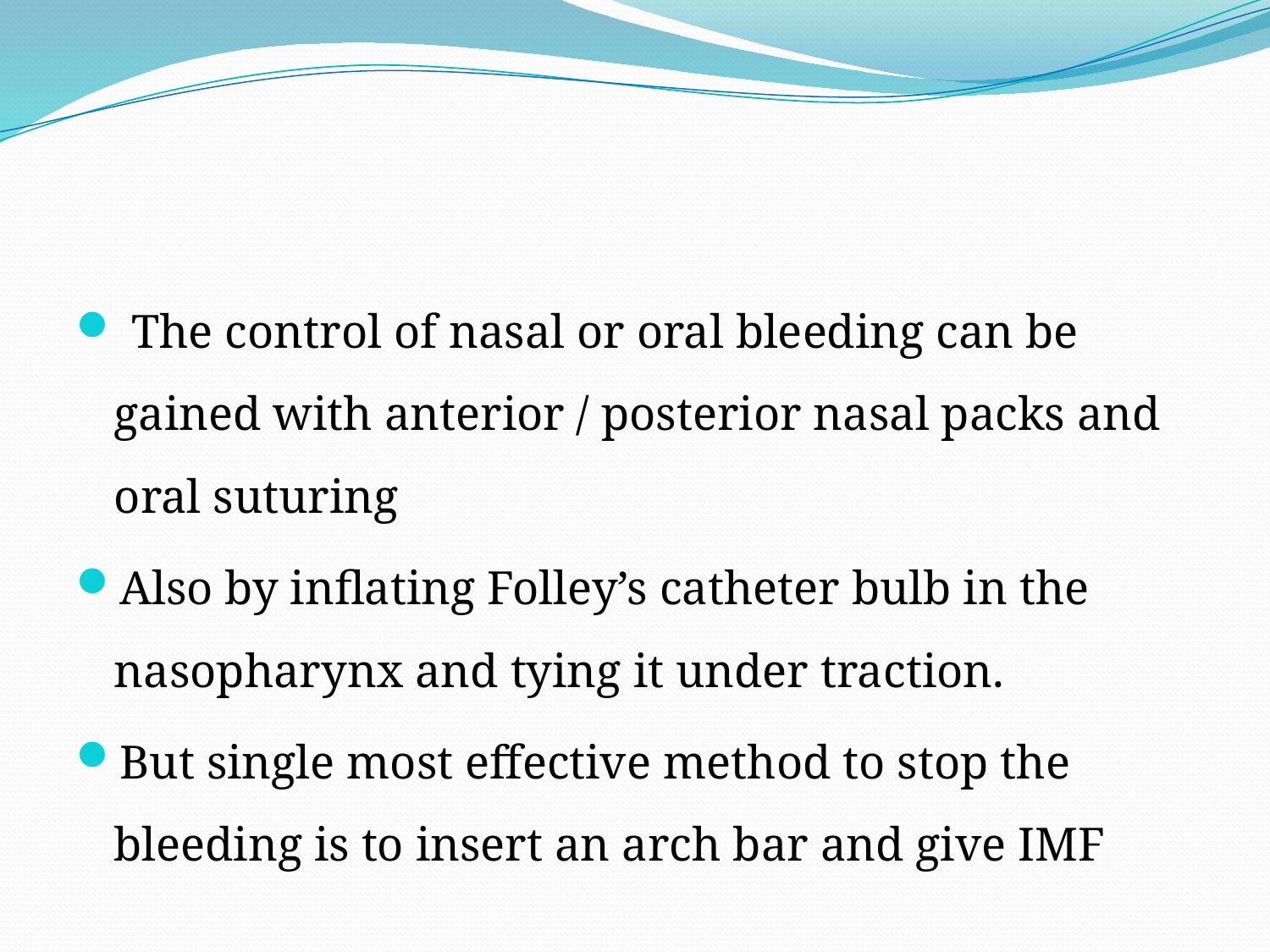

#
 The control of nasal or oral bleeding can be gained with anterior / posterior nasal packs and oral suturing
Also by inflating Folley’s catheter bulb in the nasopharynx and tying it under traction.
But single most effective method to stop the bleeding is to insert an arch bar and give IMF